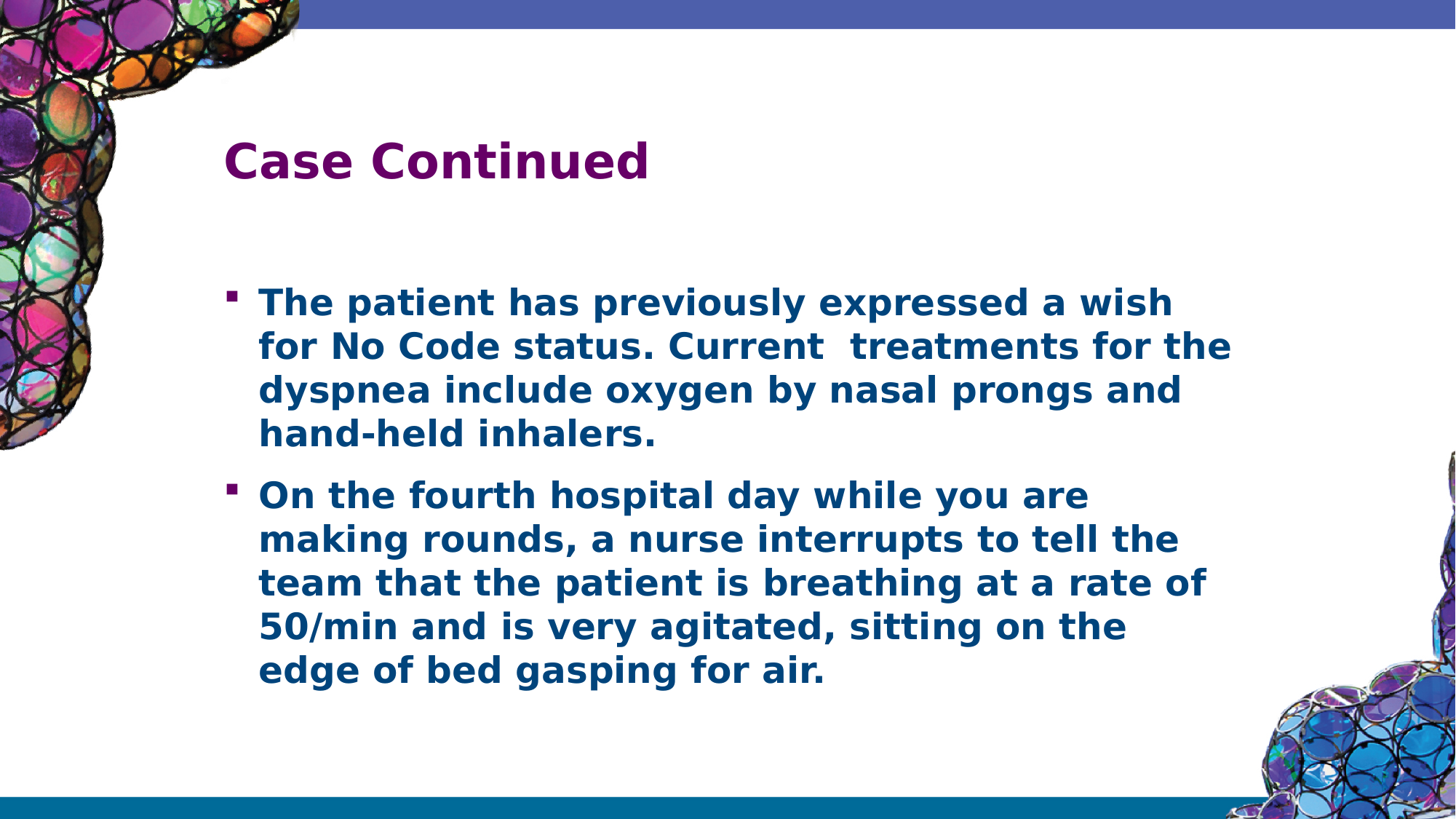

# Case Continued
The patient has previously expressed a wish for No Code status. Current  treatments for the dyspnea include oxygen by nasal prongs and hand-held inhalers.
On the fourth hospital day while you are making rounds, a nurse interrupts to tell the team that the patient is breathing at a rate of 50/min and is very agitated, sitting on the edge of bed gasping for air.